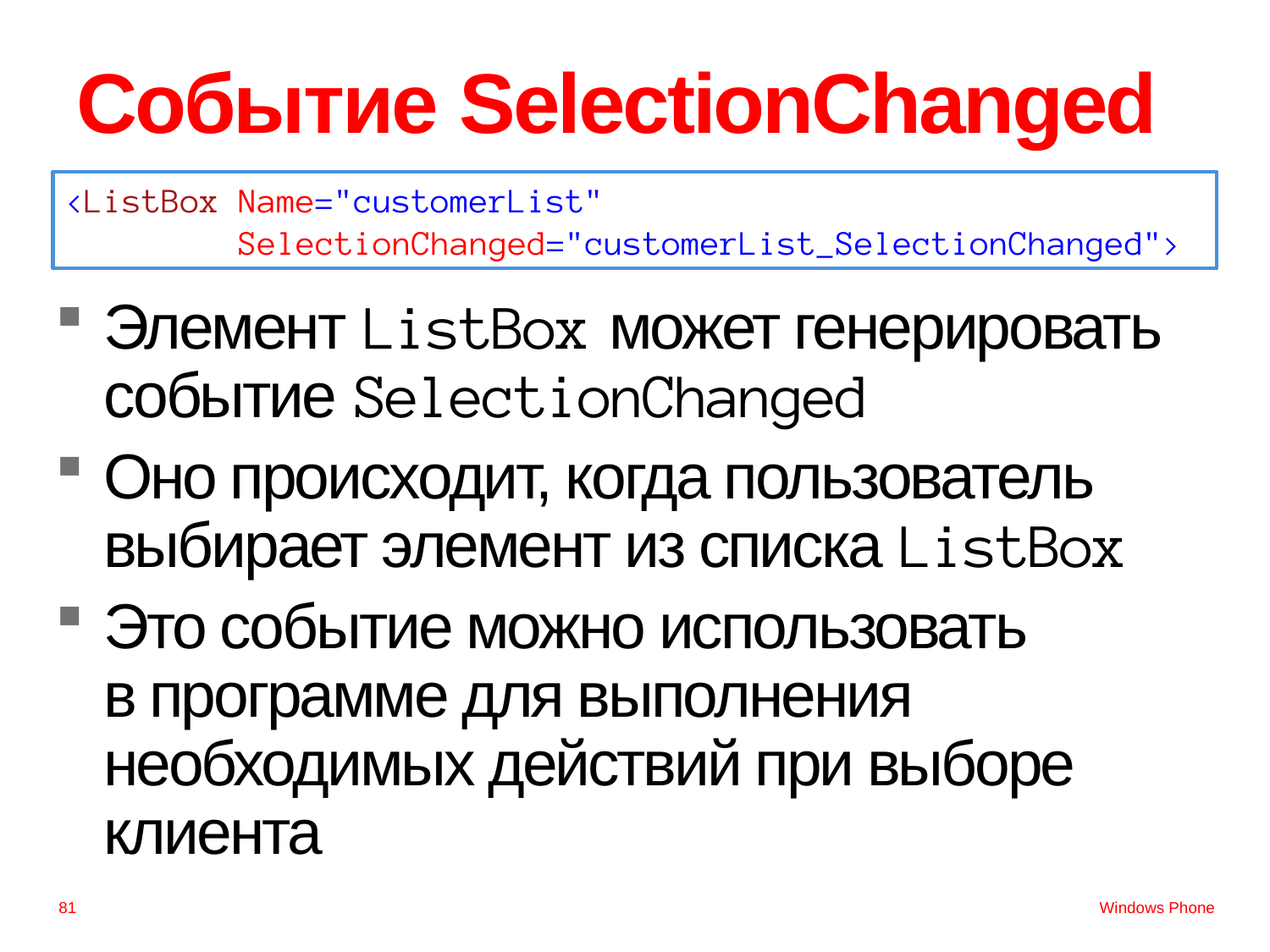

# Событие SelectionChanged
<ListBox Name="customerList"
         SelectionChanged="customerList_SelectionChanged">
Элемент ListBox может генерировать событие SelectionChanged
Оно происходит, когда пользователь выбирает элемент из списка ListBox
Это событие можно использовать
в программе для выполнения необходимых действий при выборе клиента
81